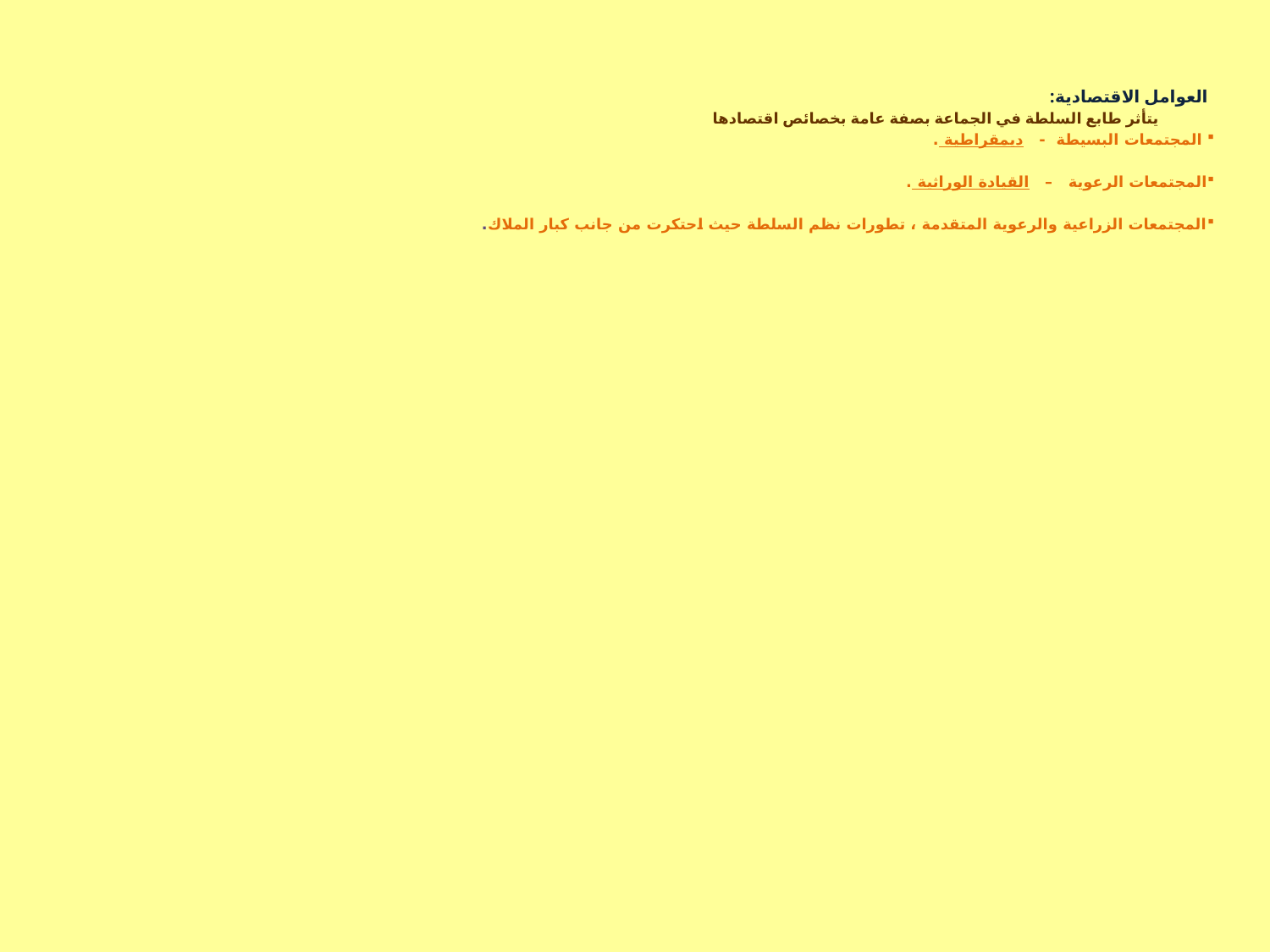

العوامل الاقتصادية:
            يتأثر طابع السلطة في الجماعة بصفة عامة بخصائص اقتصادها
 المجتمعات البسيطة  -   ديمقراطية .

المجتمعات الرعوية   –   القيادة الوراثية .

المجتمعات الزراعية والرعوية المتقدمة ، تطورات نظم السلطة حيث احتكرت من جانب كبار الملاك.